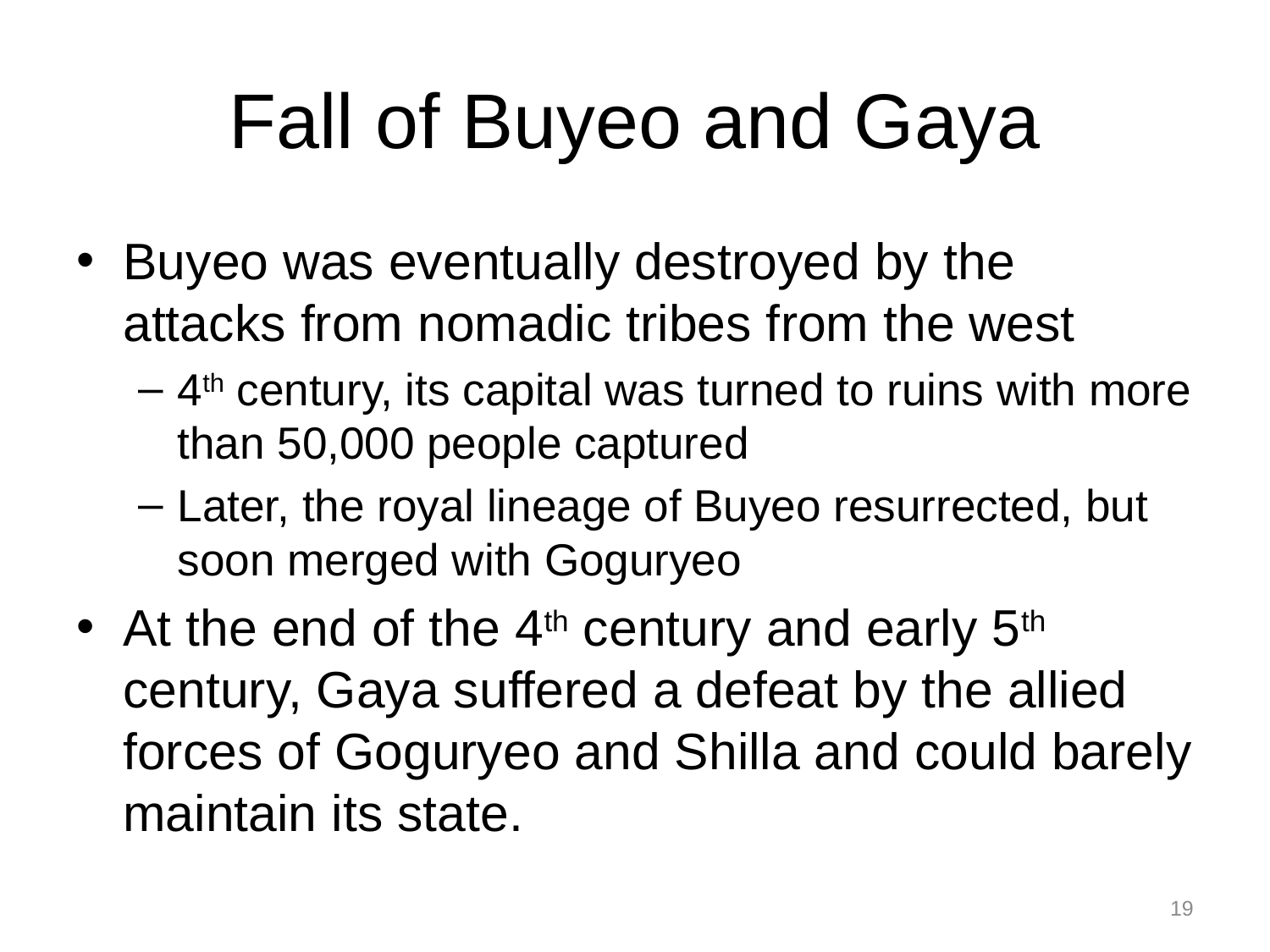

# Fall of Buyeo and Gaya
Buyeo was eventually destroyed by the attacks from nomadic tribes from the west
4th century, its capital was turned to ruins with more than 50,000 people captured
Later, the royal lineage of Buyeo resurrected, but soon merged with Goguryeo
At the end of the 4th century and early 5th century, Gaya suffered a defeat by the allied forces of Goguryeo and Shilla and could barely maintain its state.
19